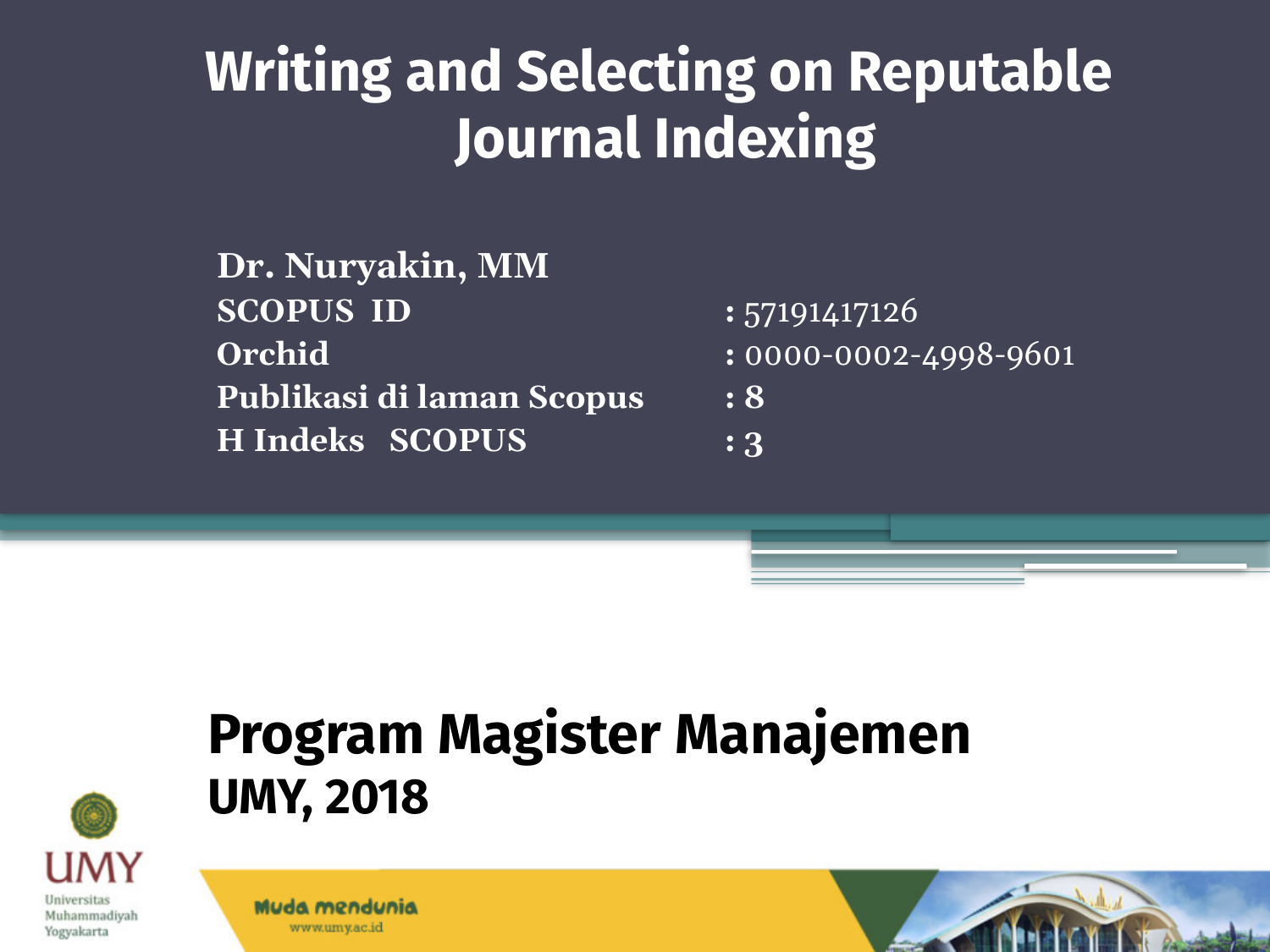

# Writing and Selecting on Reputable Journal Indexing
Dr. Nuryakin, MM
SCOPUS  ID 			: 57191417126
Orchid  			: 0000-0002-4998-9601
Publikasi di laman Scopus 	: 8
H Indeks   SCOPUS	         	: 3
Program Magister Manajemen
UMY, 2018